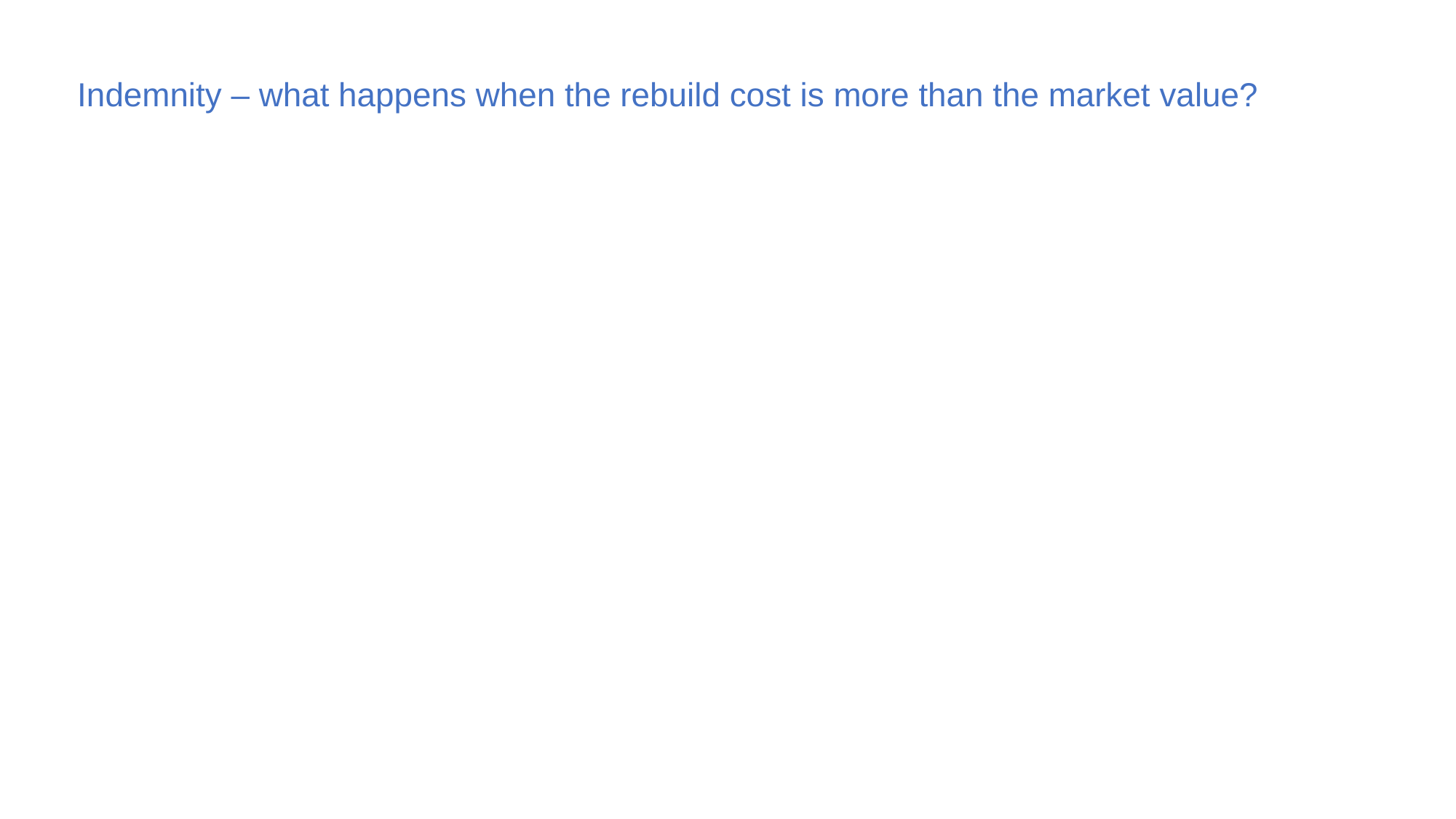

Indemnity – what happens when the rebuild cost is more than the market value?